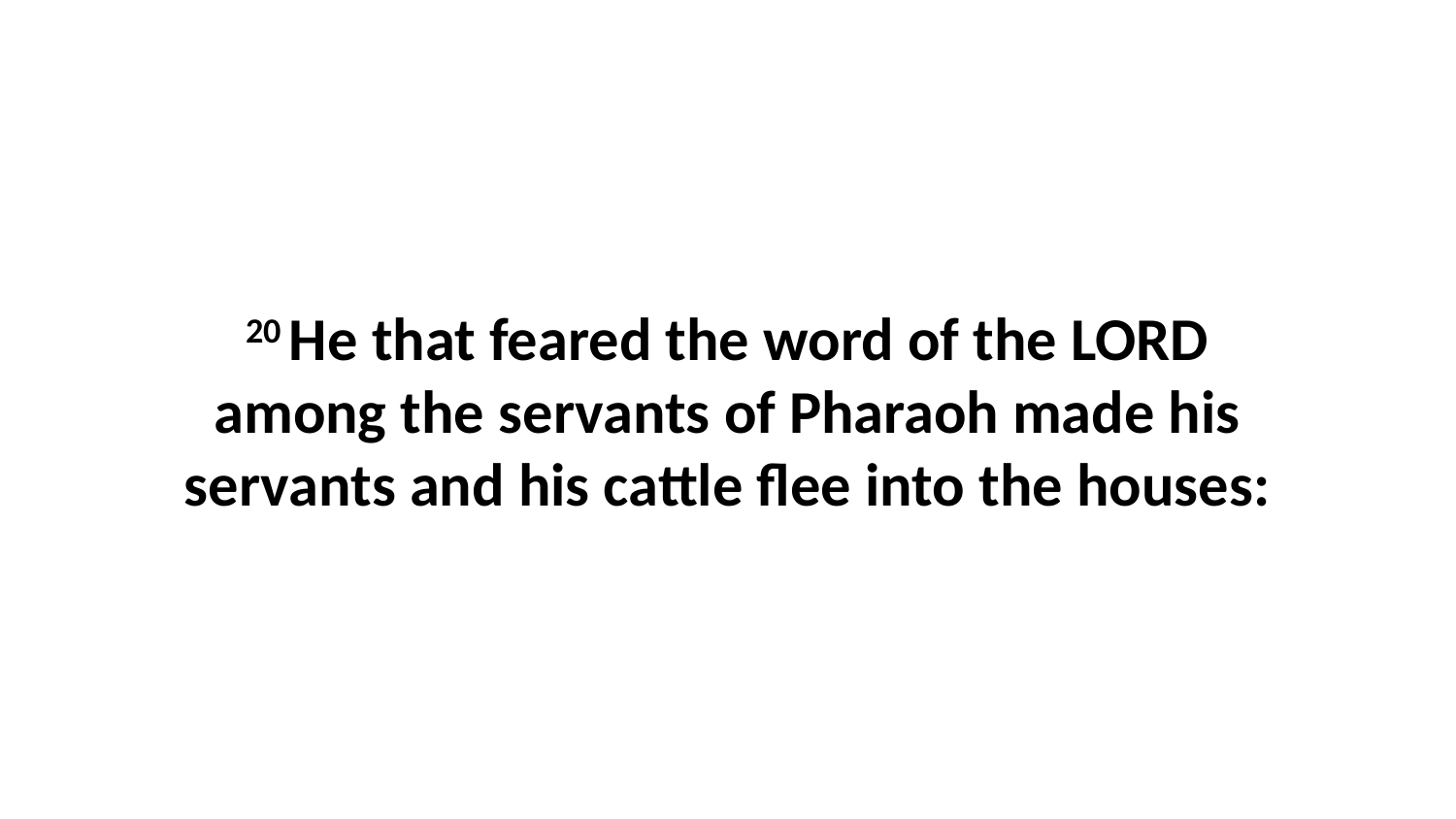

20 He that feared the word of the LORD among the servants of Pharaoh made his servants and his cattle flee into the houses: